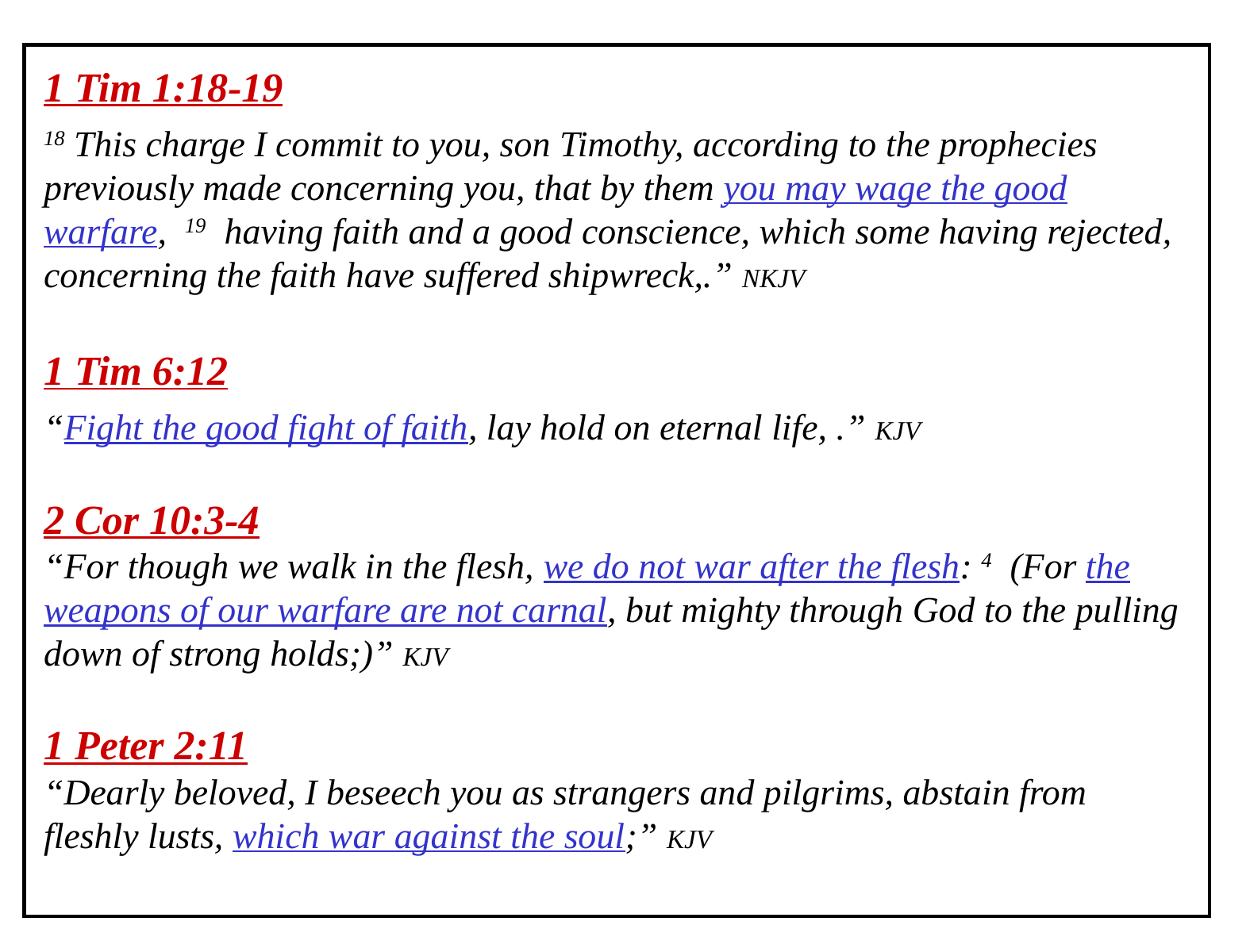

1 Tim 1:18-19

18 This charge I commit to you, son Timothy, according to the prophecies previously made concerning you, that by them you may wage the good warfare,  19  having faith and a good conscience, which some having rejected, concerning the faith have suffered shipwreck,.” NKJV

1 Tim 6:12

“Fight the good fight of faith, lay hold on eternal life, .” KJV

2 Cor 10:3-4
“For though we walk in the flesh, we do not war after the flesh: 4  (For the weapons of our warfare are not carnal, but mighty through God to the pulling down of strong holds;)” KJV

1 Peter 2:11
“Dearly beloved, I beseech you as strangers and pilgrims, abstain from fleshly lusts, which war against the soul;” KJV